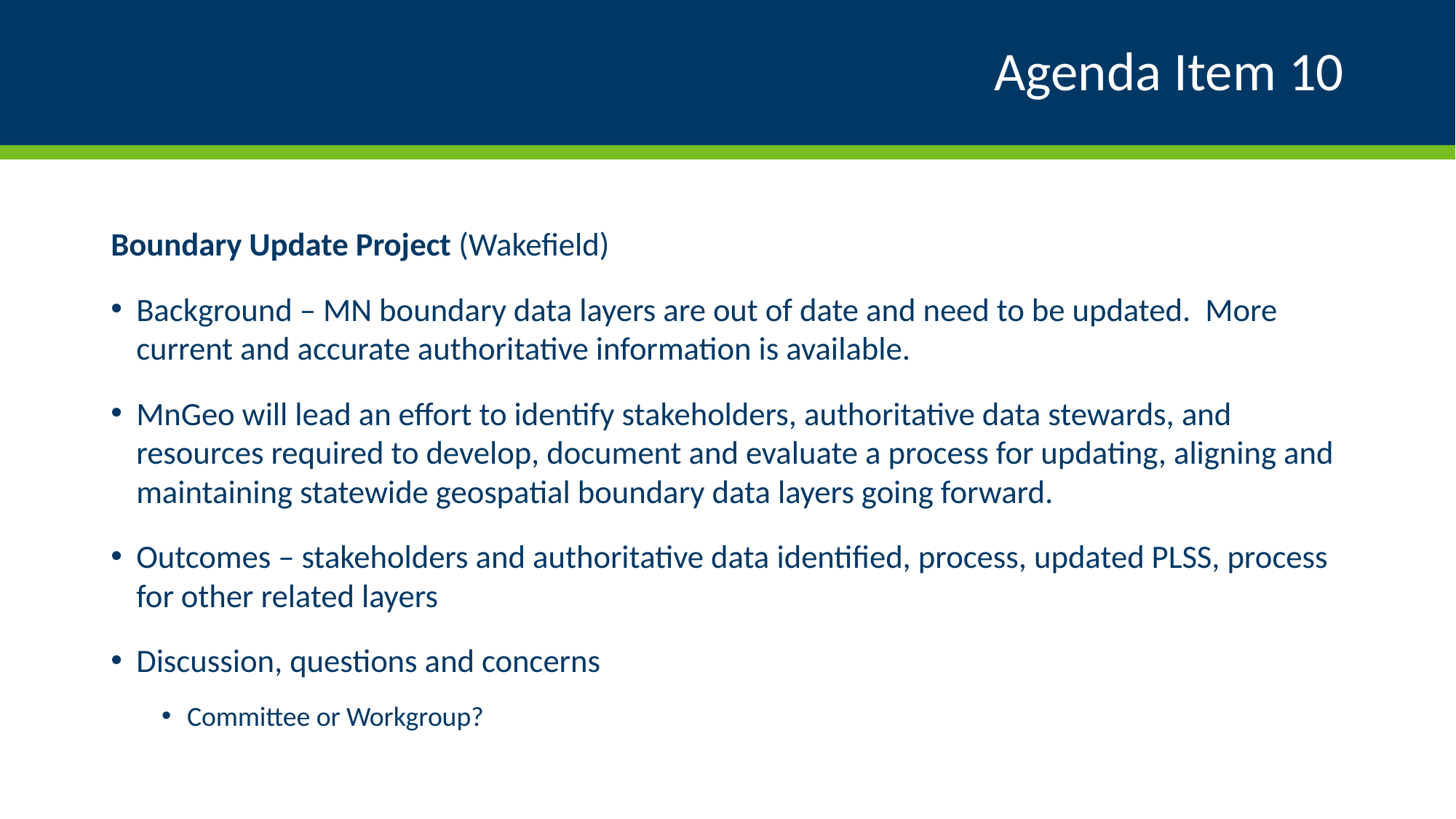

# Agenda Item 10
Boundary Update Project (Wakefield)
Background – MN boundary data layers are out of date and need to be updated.  More current and accurate authoritative information is available.
MnGeo will lead an effort to identify stakeholders, authoritative data stewards, and resources required to develop, document and evaluate a process for updating, aligning and maintaining statewide geospatial boundary data layers going forward.
Outcomes – stakeholders and authoritative data identified, process, updated PLSS, process for other related layers
Discussion, questions and concerns
Committee or Workgroup?